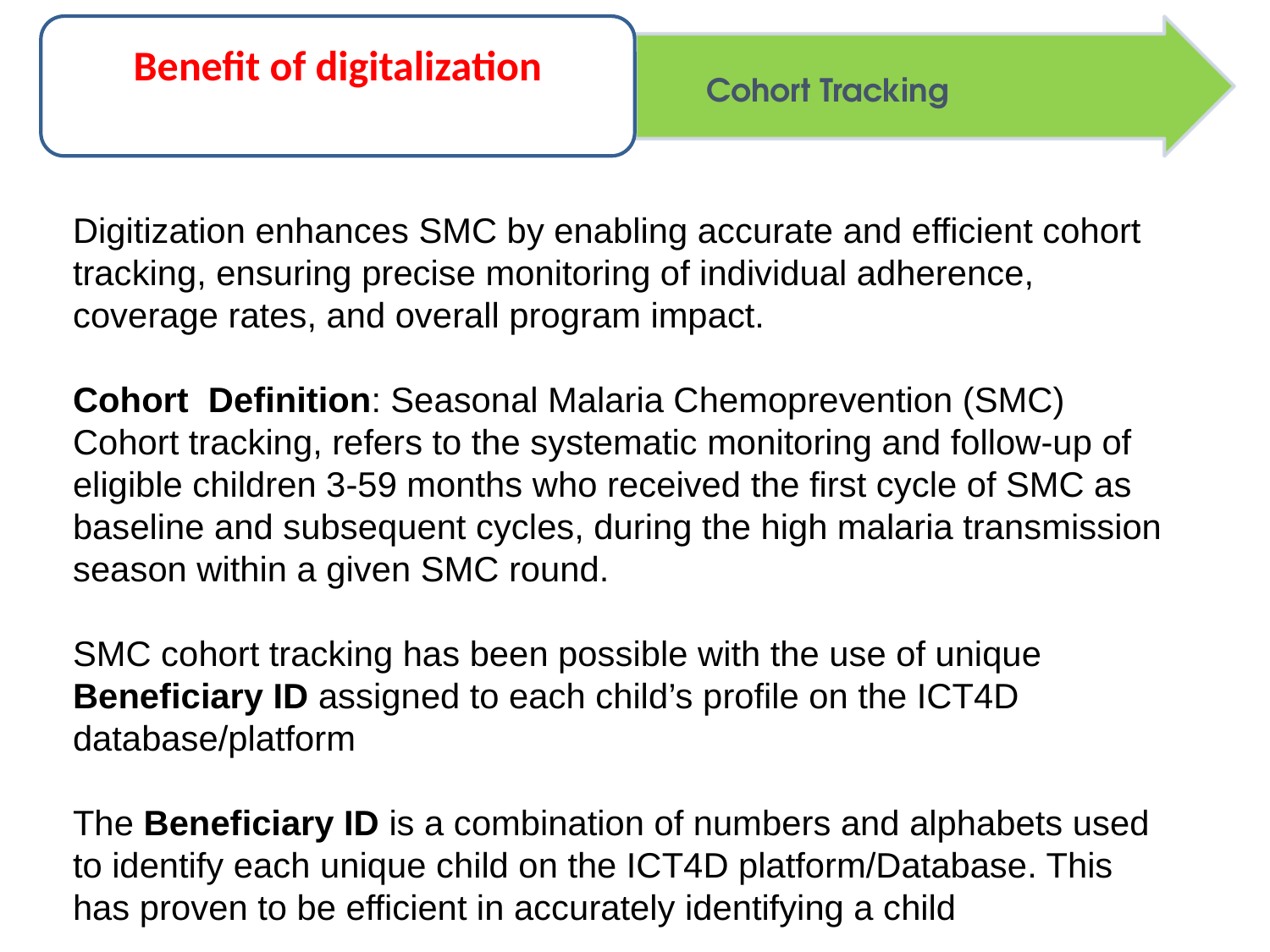

Benefit of digitalization

Cohort Tracking

Digitization enhances SMC by enabling accurate and efficient cohort tracking, ensuring precise monitoring of individual adherence, coverage rates, and overall program impact.

Cohort  Definition: Seasonal Malaria Chemoprevention (SMC) Cohort tracking, refers to the systematic monitoring and follow-up of eligible children 3-59 months who received the first cycle of SMC as baseline and subsequent cycles, during the high malaria transmission season within a given SMC round.

SMC cohort tracking has been possible with the use of unique Beneficiary ID assigned to each child’s profile on the ICT4D database/platform

The Beneficiary ID is a combination of numbers and alphabets used to identify each unique child on the ICT4D platform/Database. This has proven to be efficient in accurately identifying a child